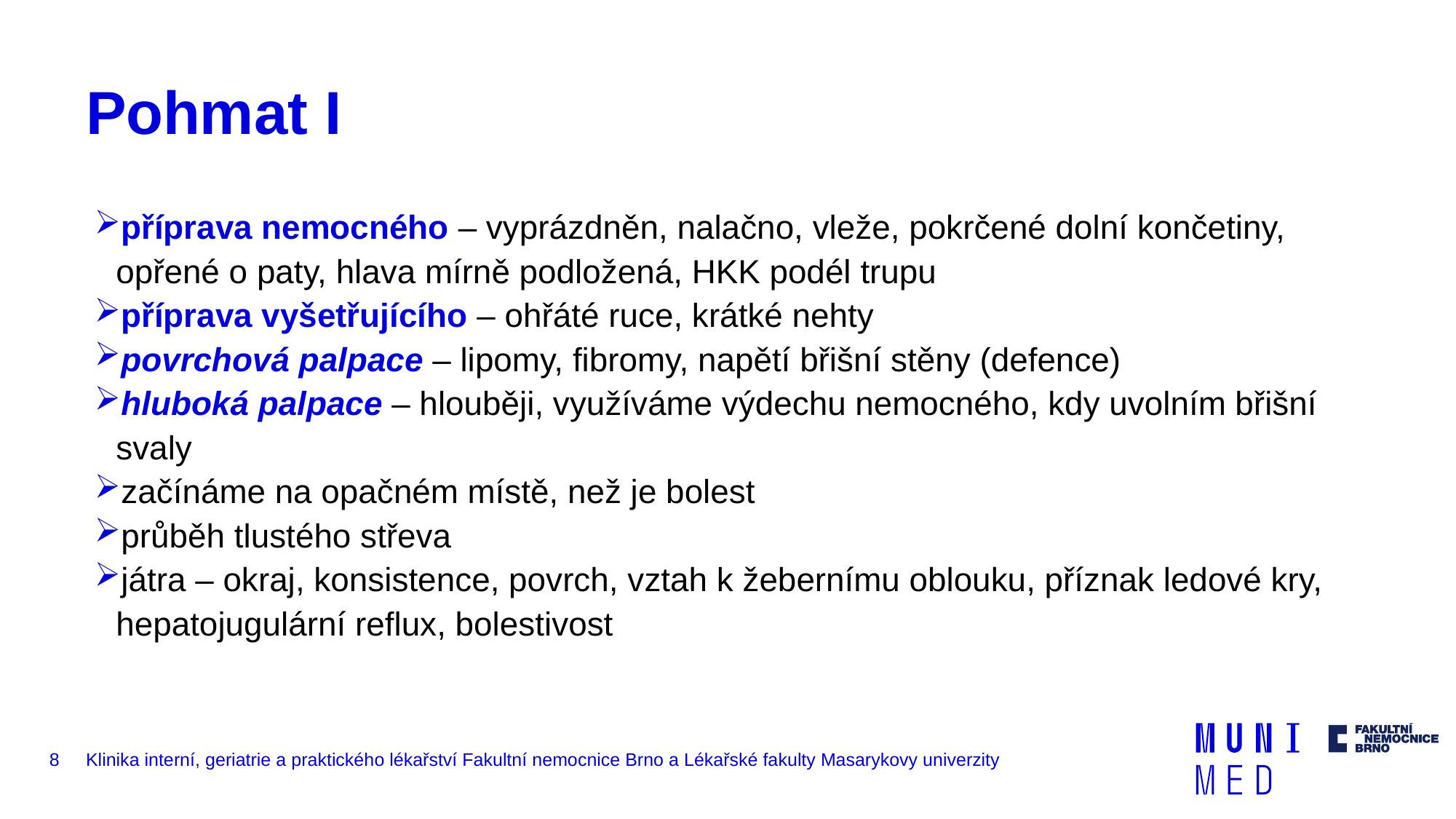

# Pohmat I
příprava nemocného – vyprázdněn, nalačno, vleže, pokrčené dolní končetiny, opřené o paty, hlava mírně podložená, HKK podél trupu
příprava vyšetřujícího – ohřáté ruce, krátké nehty
povrchová palpace – lipomy, fibromy, napětí břišní stěny (defence)
hluboká palpace – hlouběji, využíváme výdechu nemocného, kdy uvolním břišní svaly
začínáme na opačném místě, než je bolest
průběh tlustého střeva
játra – okraj, konsistence, povrch, vztah k žebernímu oblouku, příznak ledové kry, hepatojugulární reflux, bolestivost
8
Klinika interní, geriatrie a praktického lékařství Fakultní nemocnice Brno a Lékařské fakulty Masarykovy univerzity